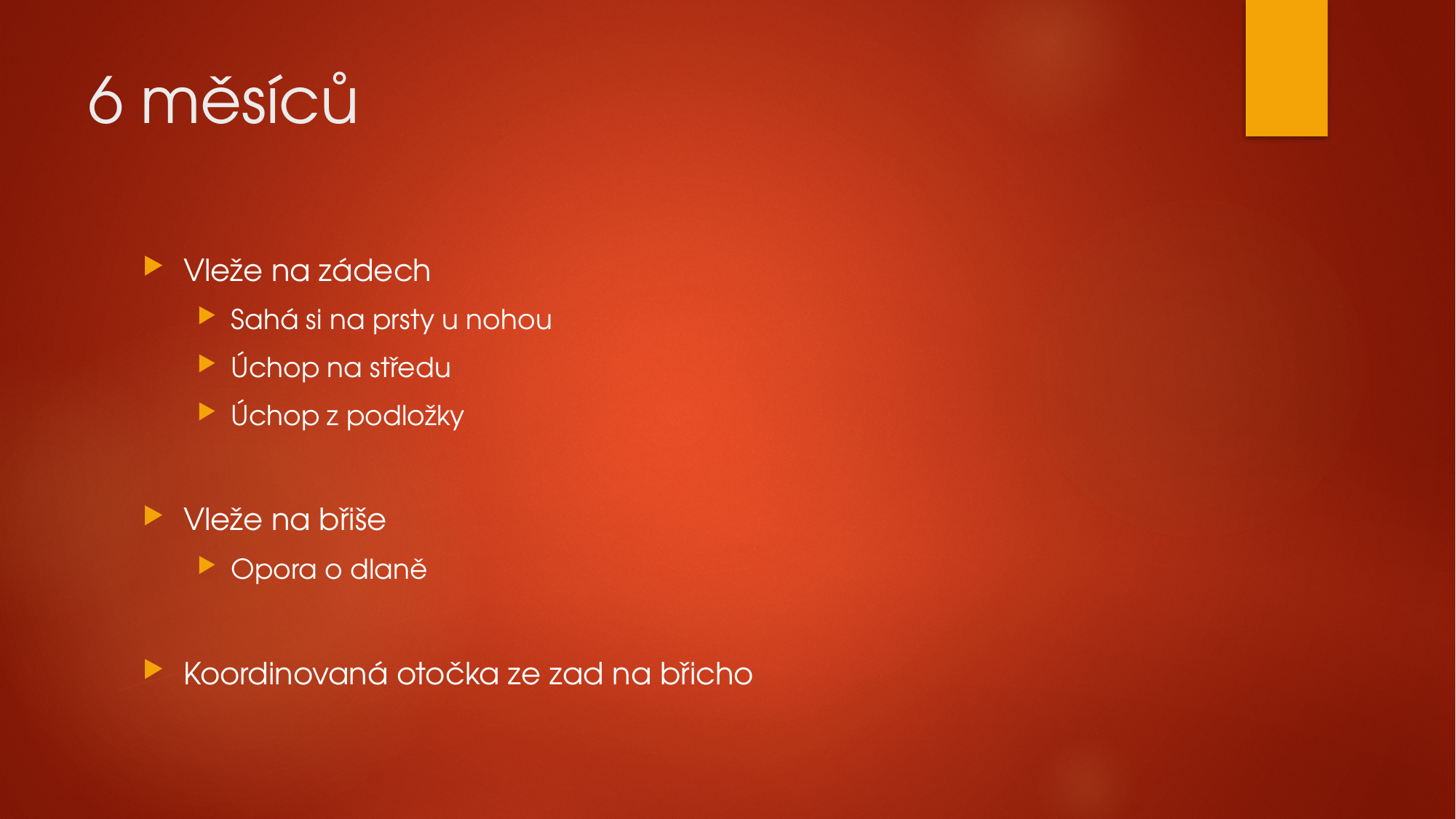

# 6 měsíců
Vleže na zádech
Sahá si na prsty u nohou
Úchop na středu
Úchop z podložky

Vleže na břiše
Opora o dlaně

Koordinovaná otočka ze zad na břicho